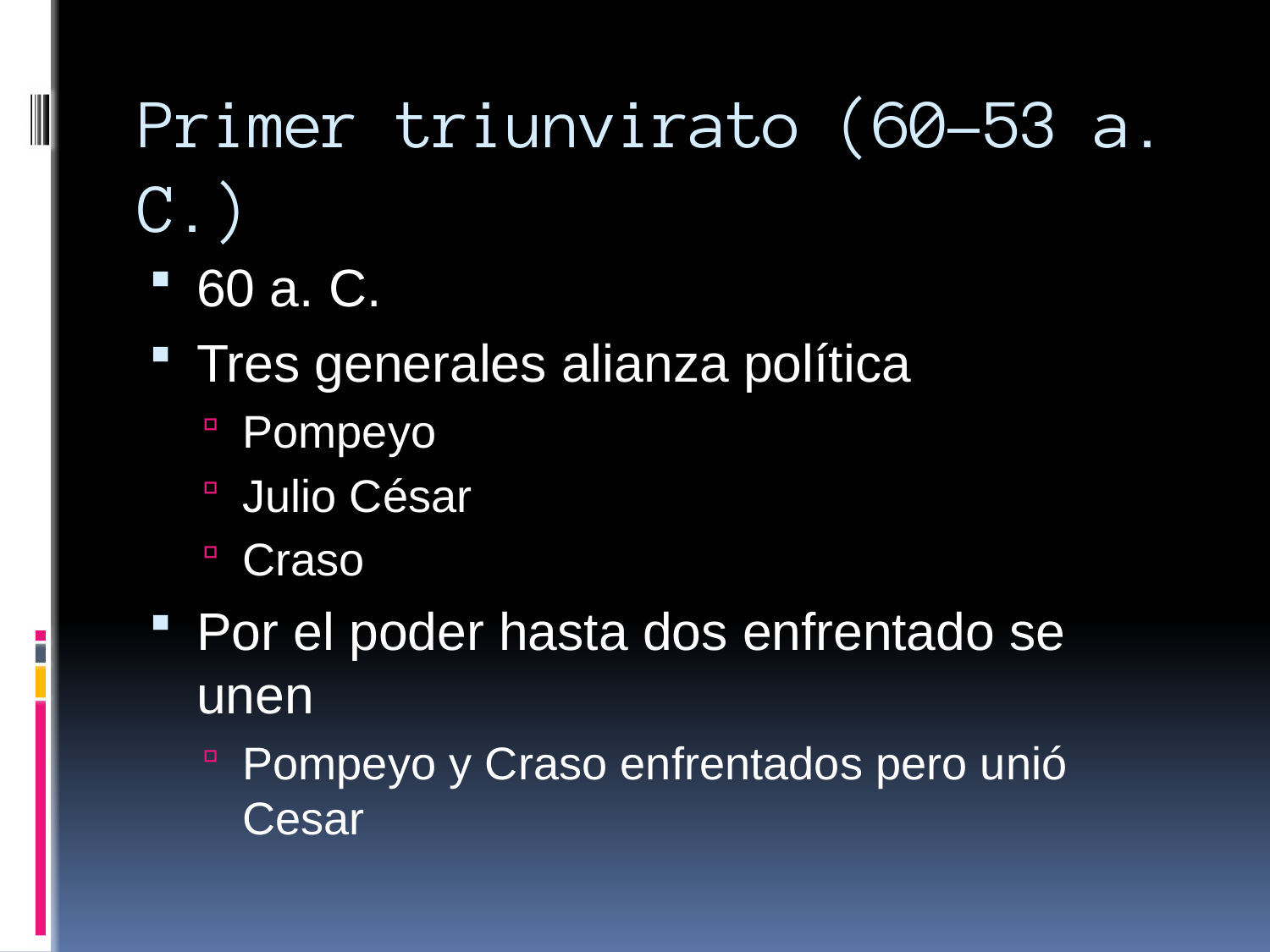

# Primer triunvirato (60-53 a. C.)
60 a. C.
Tres generales alianza política
Pompeyo
Julio César
Craso
Por el poder hasta dos enfrentado se unen
Pompeyo y Craso enfrentados pero unió Cesar